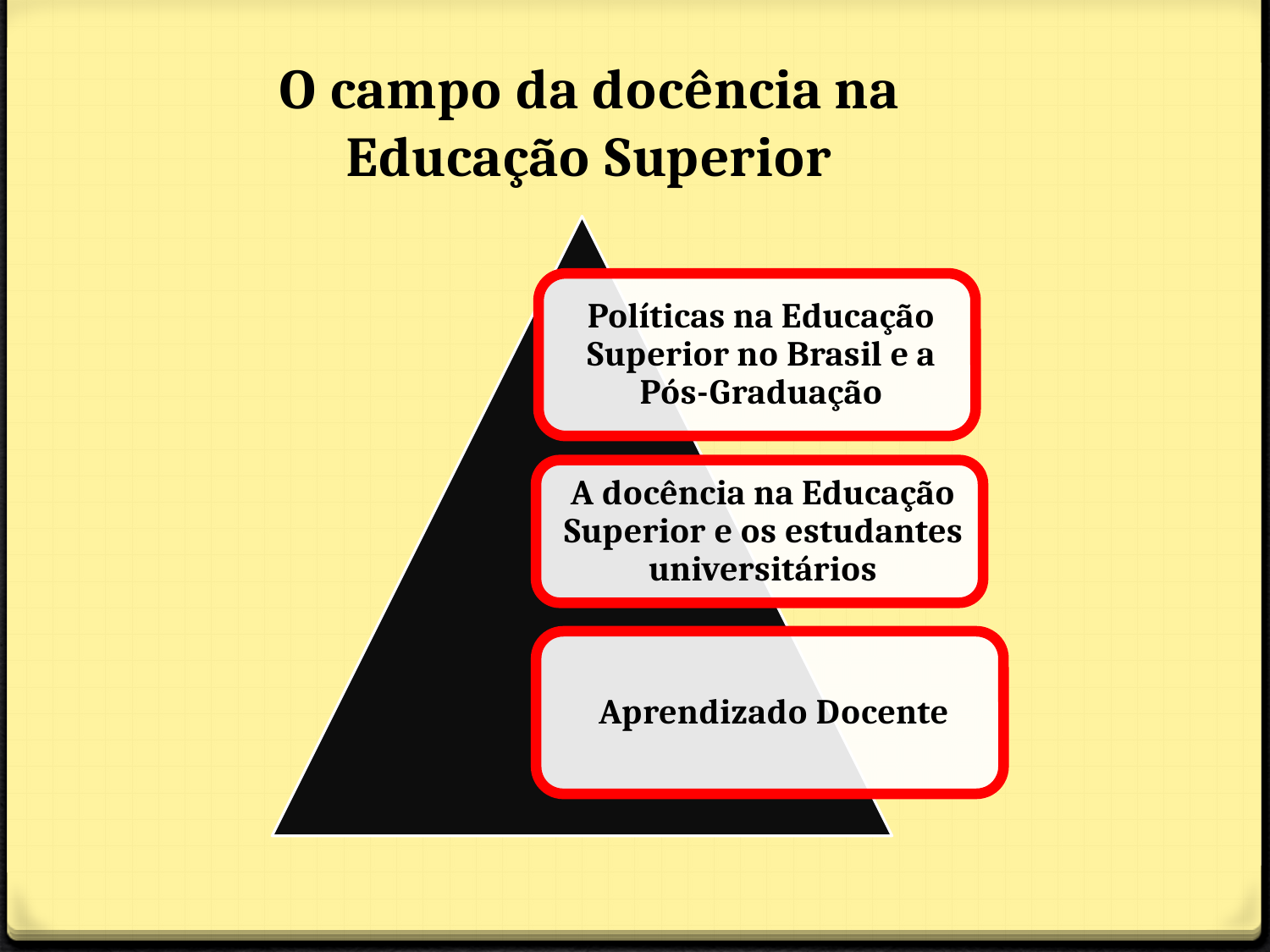

O campo da docência na Educação Superior
Políticas na Educação Superior no Brasil e a Pós-Graduação
A docência na Educação Superior e os estudantes universitários
Aprendizado Docente